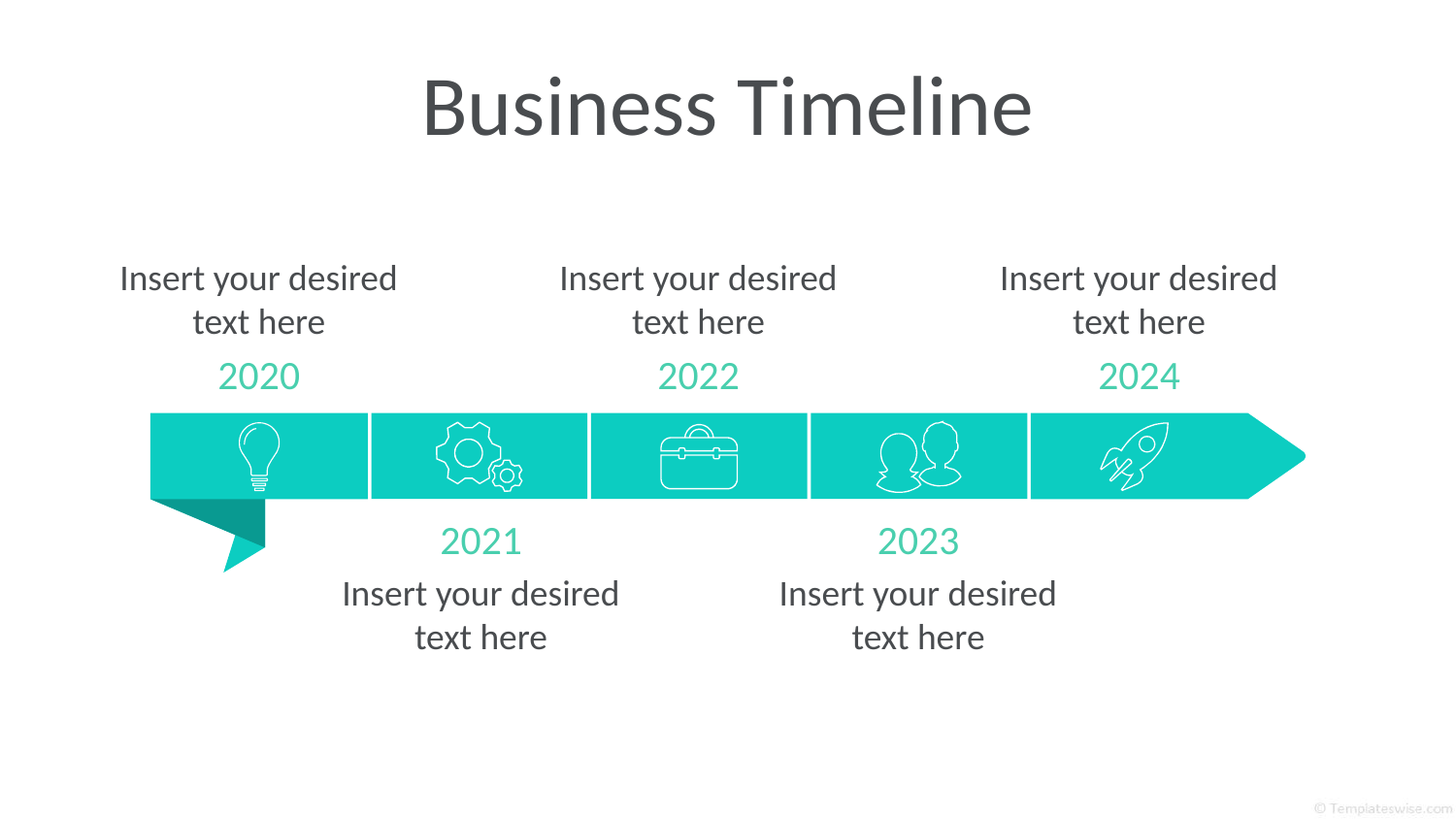

# Business Timeline
Insert your desired text here
Insert your desired text here
Insert your desired text here
2020
2022
2024
2021
2023
Insert your desired text here
Insert your desired text here